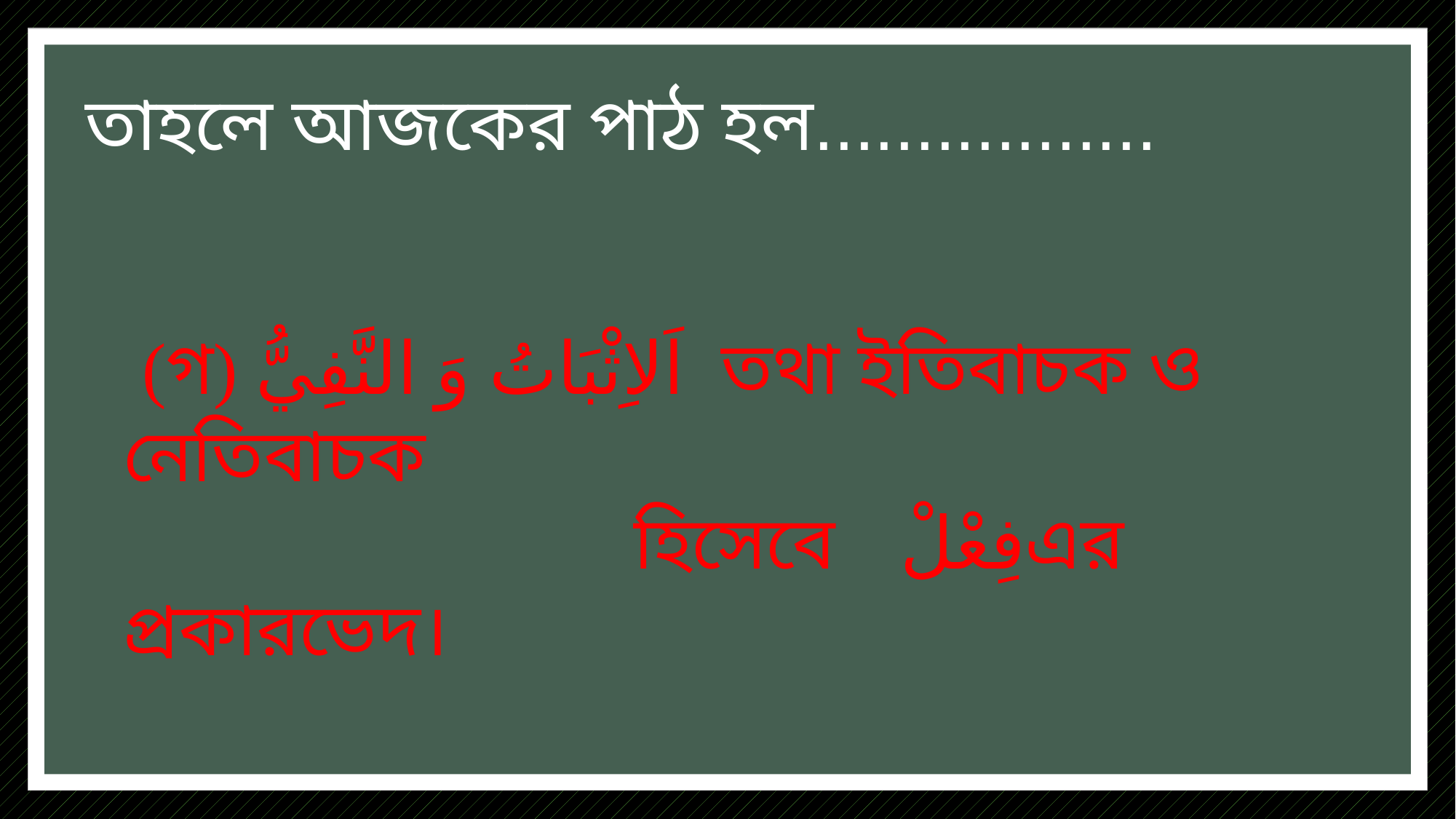

তাহলে আজকের পাঠ হল.................
 (গ) اَلاِثْبَاتُ وَ النَّفِيُّ  তথা ইতিবাচক ও নেতিবাচক
                           হিসেবে   فِعْلْএর প্রকারভেদ।